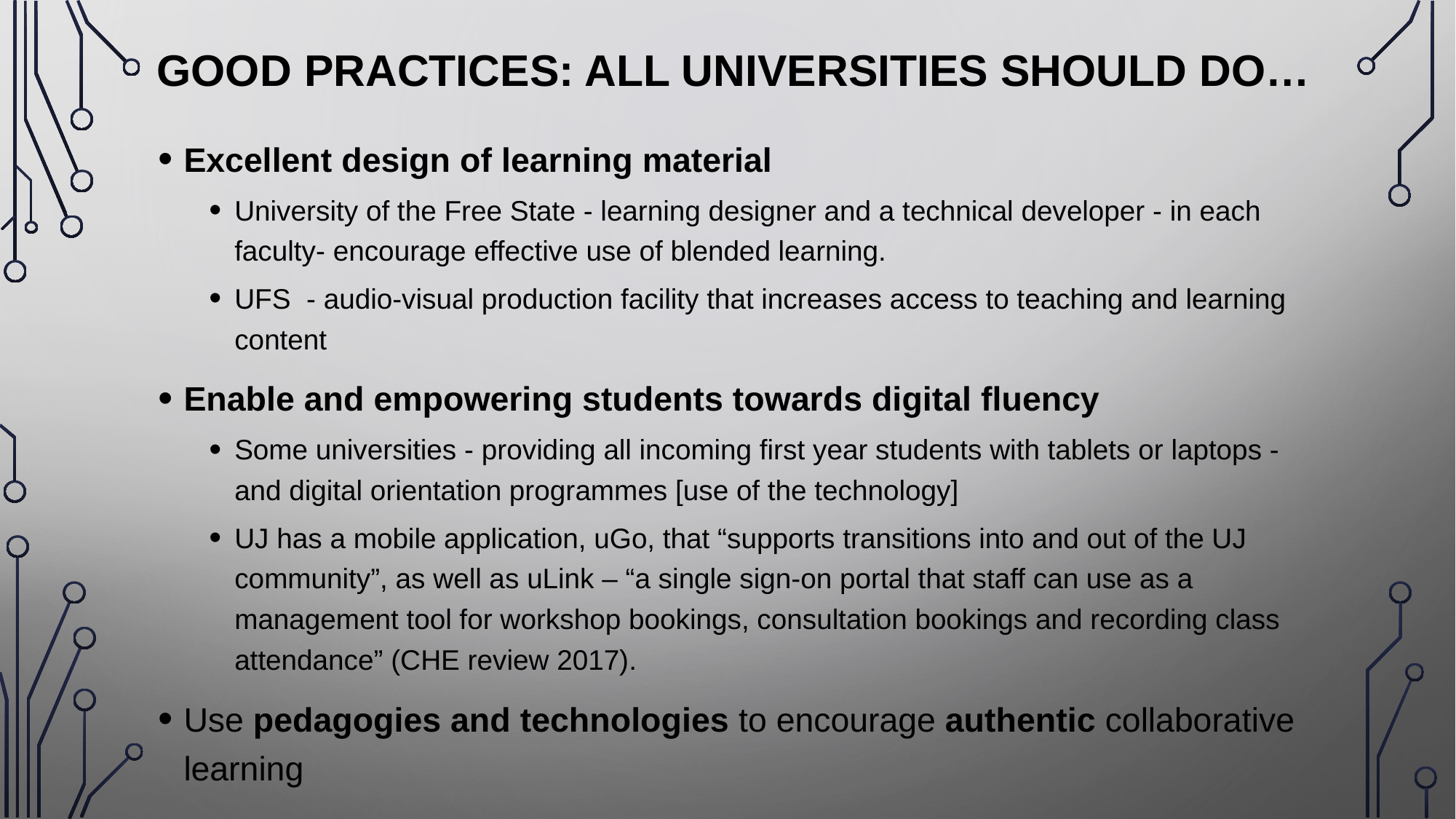

# Good practices: all universities should do…
Excellent design of learning material
University of the Free State - learning designer and a technical developer - in each faculty- encourage effective use of blended learning.
UFS  - audio-visual production facility that increases access to teaching and learning content
Enable and empowering students towards digital fluency
Some universities - providing all incoming first year students with tablets or laptops - and digital orientation programmes [use of the technology]
UJ has a mobile application, uGo, that “supports transitions into and out of the UJ community”, as well as uLink – “a single sign-on portal that staff can use as a management tool for workshop bookings, consultation bookings and recording class attendance” (CHE review 2017).
Use pedagogies and technologies to encourage authentic collaborative learning